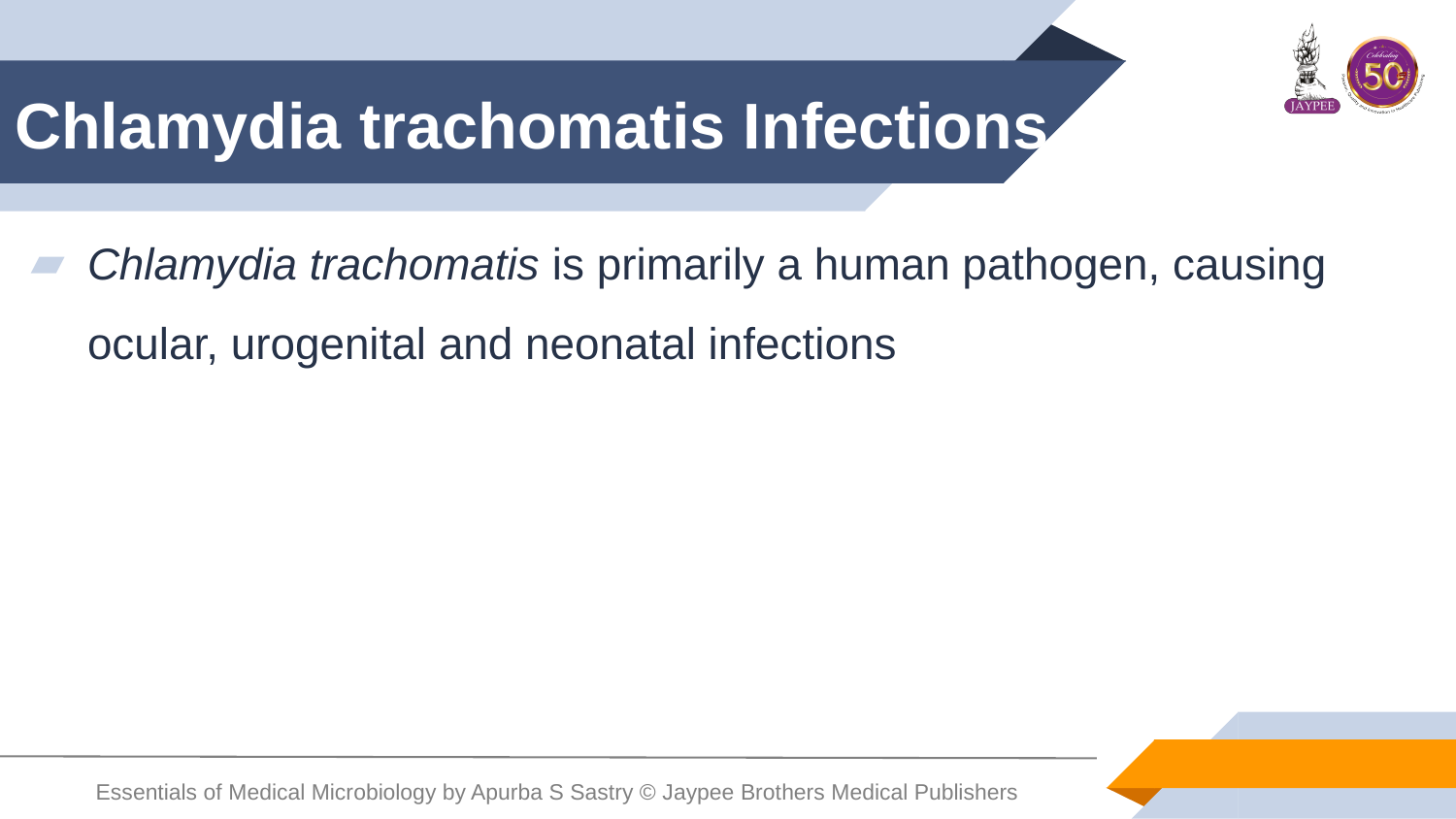

# Chlamydia trachomatis Infections
Chlamydia trachomatis is primarily a human pathogen, causing ocular, urogenital and neonatal infections